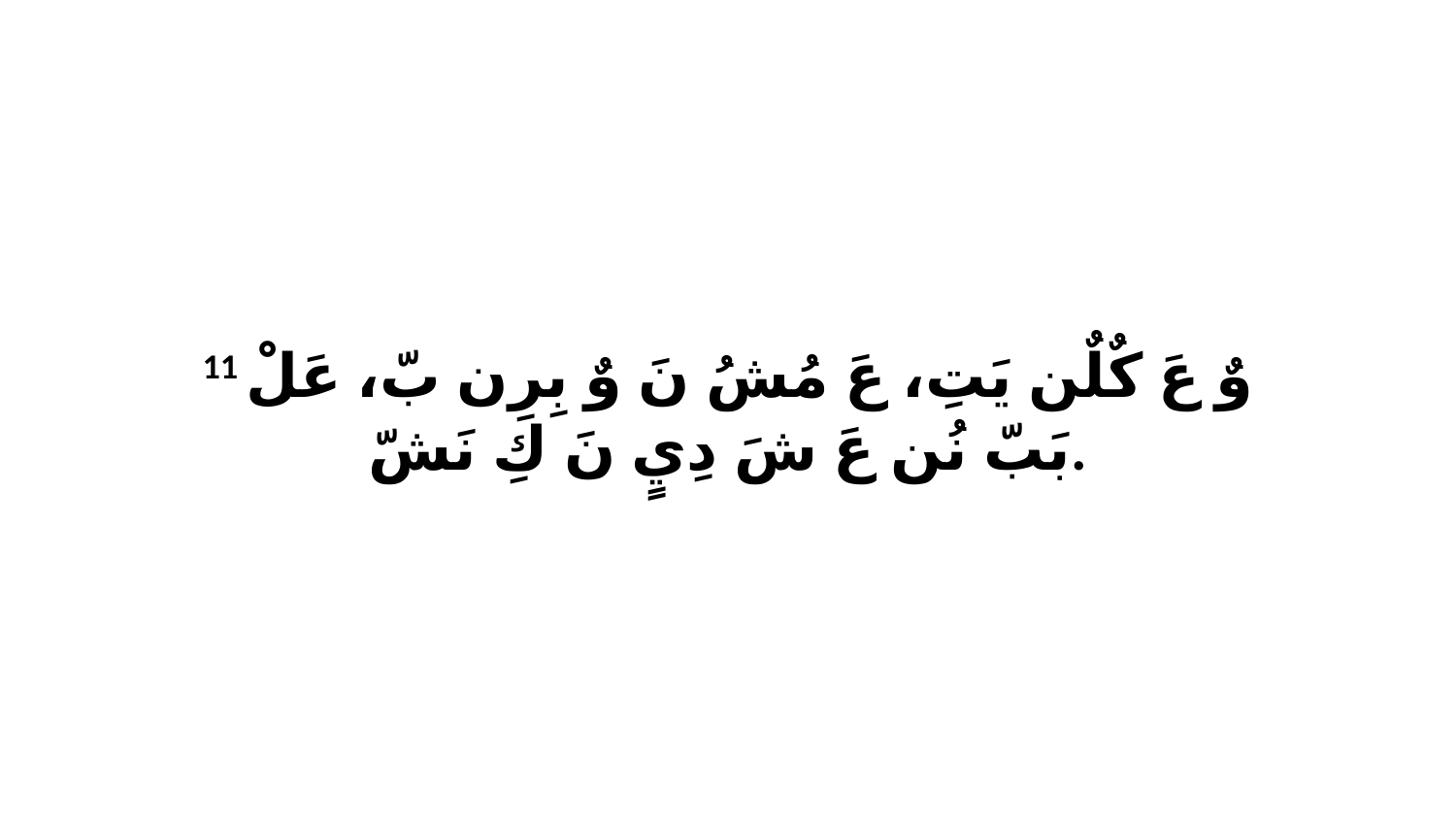

11 وٌ عَ كٌلٌن يَتِ، عَ مُشُ نَ وٌ بِرِن بّ، عَلْ بَبّ نُن عَ شَ دِيٍ نَ كِ نَشّ.